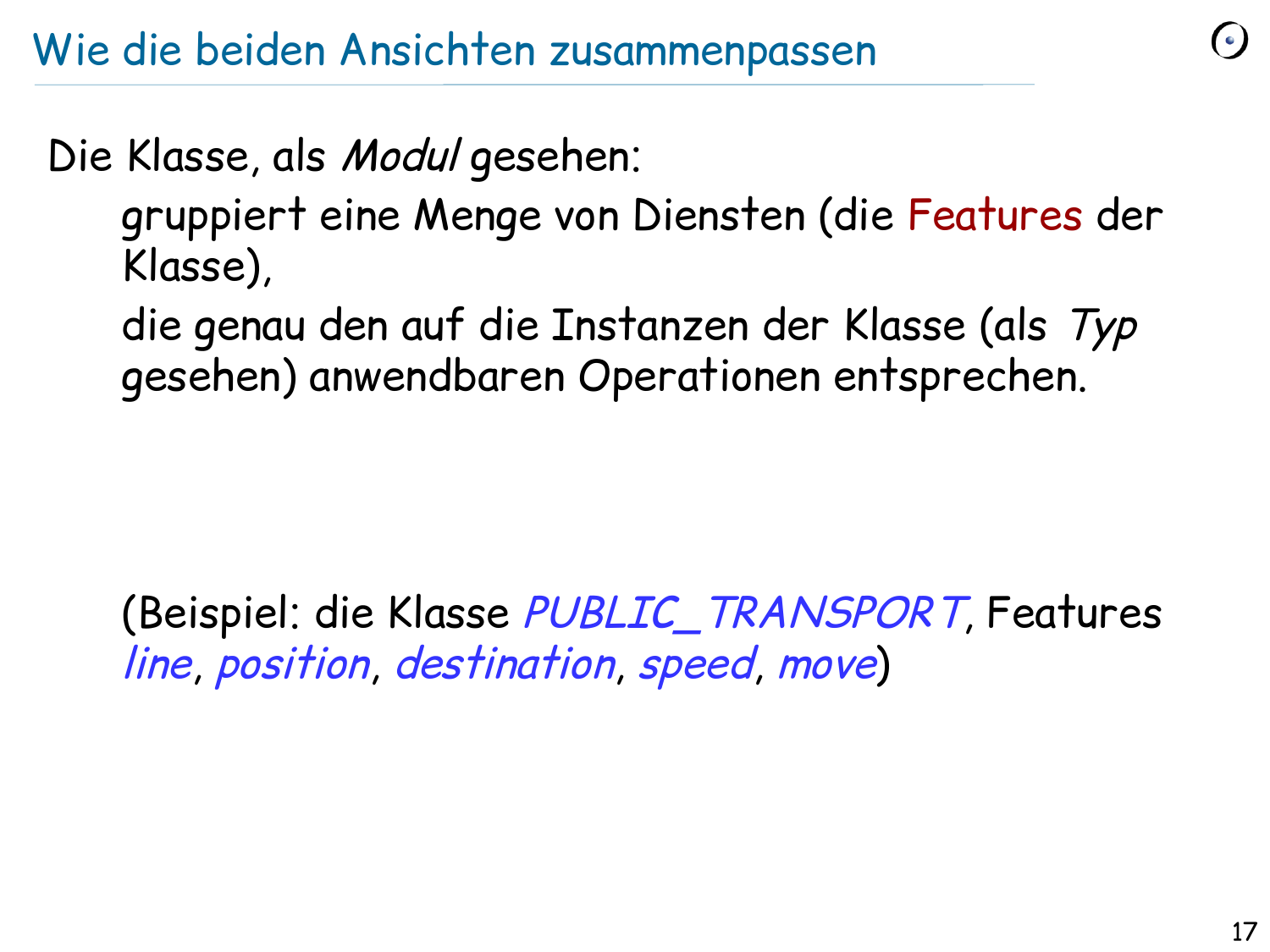

# Wie die beiden Ansichten zusammenpassen
Die Klasse, als Modul gesehen:
gruppiert eine Menge von Diensten (die Features der Klasse),
die genau den auf die Instanzen der Klasse (als Typ gesehen) anwendbaren Operationen entsprechen.

(Beispiel: die Klasse PUBLIC_TRANSPORT, Features line, position, destination, speed, move)